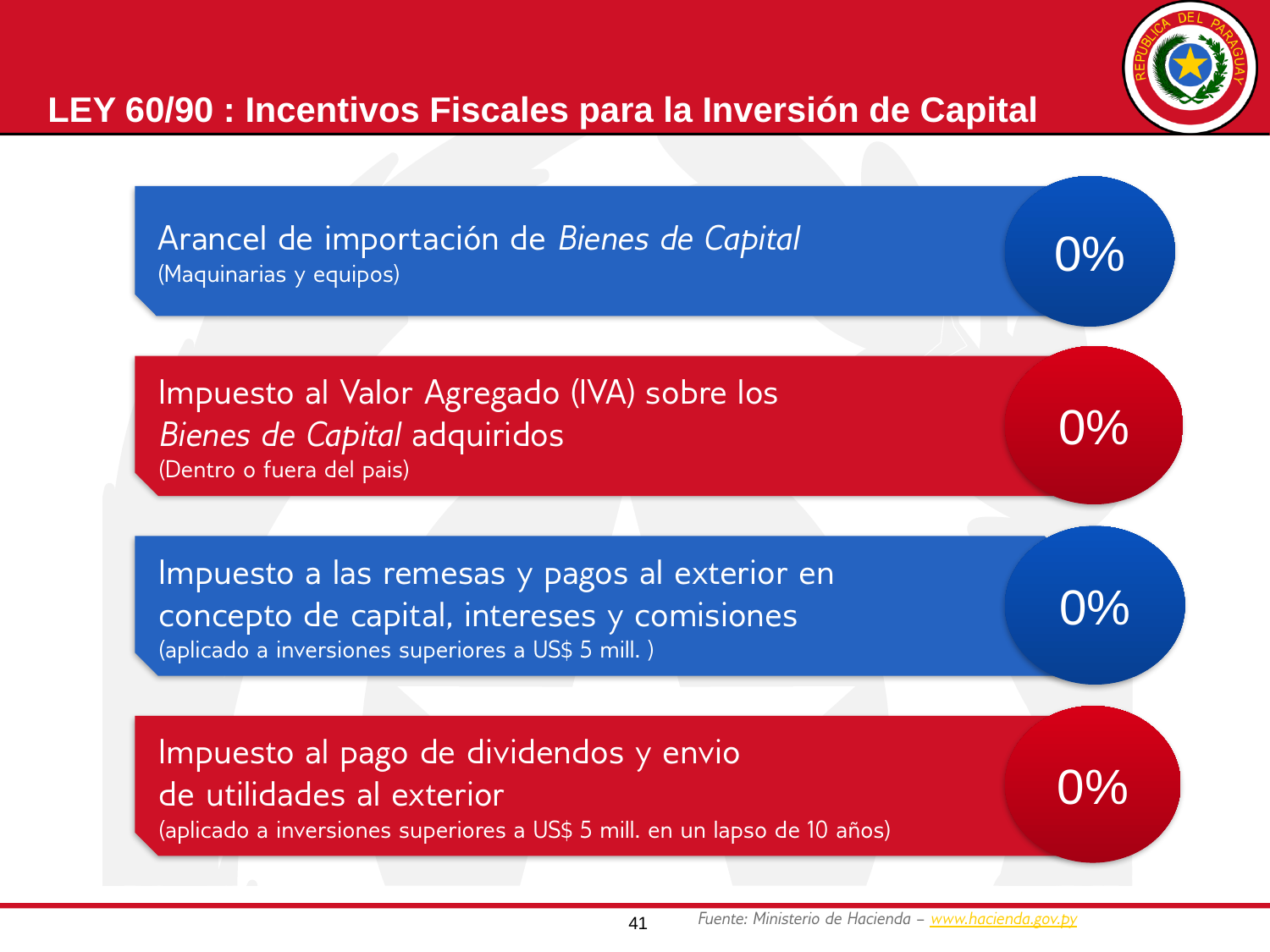

# LEY 60/90 : Incentivos Fiscales para la Inversión de Capital
0%
Arancel de importación de Bienes de Capital
(Maquinarias y equipos)
0%
Impuesto al Valor Agregado (IVA) sobre los
Bienes de Capital adquiridos
(Dentro o fuera del pais)
0%
Impuesto a las remesas y pagos al exterior en
concepto de capital, intereses y comisiones
(aplicado a inversiones superiores a US$ 5 mill. )
0%
Impuesto al pago de dividendos y envio
de utilidades al exterior
(aplicado a inversiones superiores a US$ 5 mill. en un lapso de 10 años)
Fuente: Ministerio de Hacienda – www.hacienda.gov.py